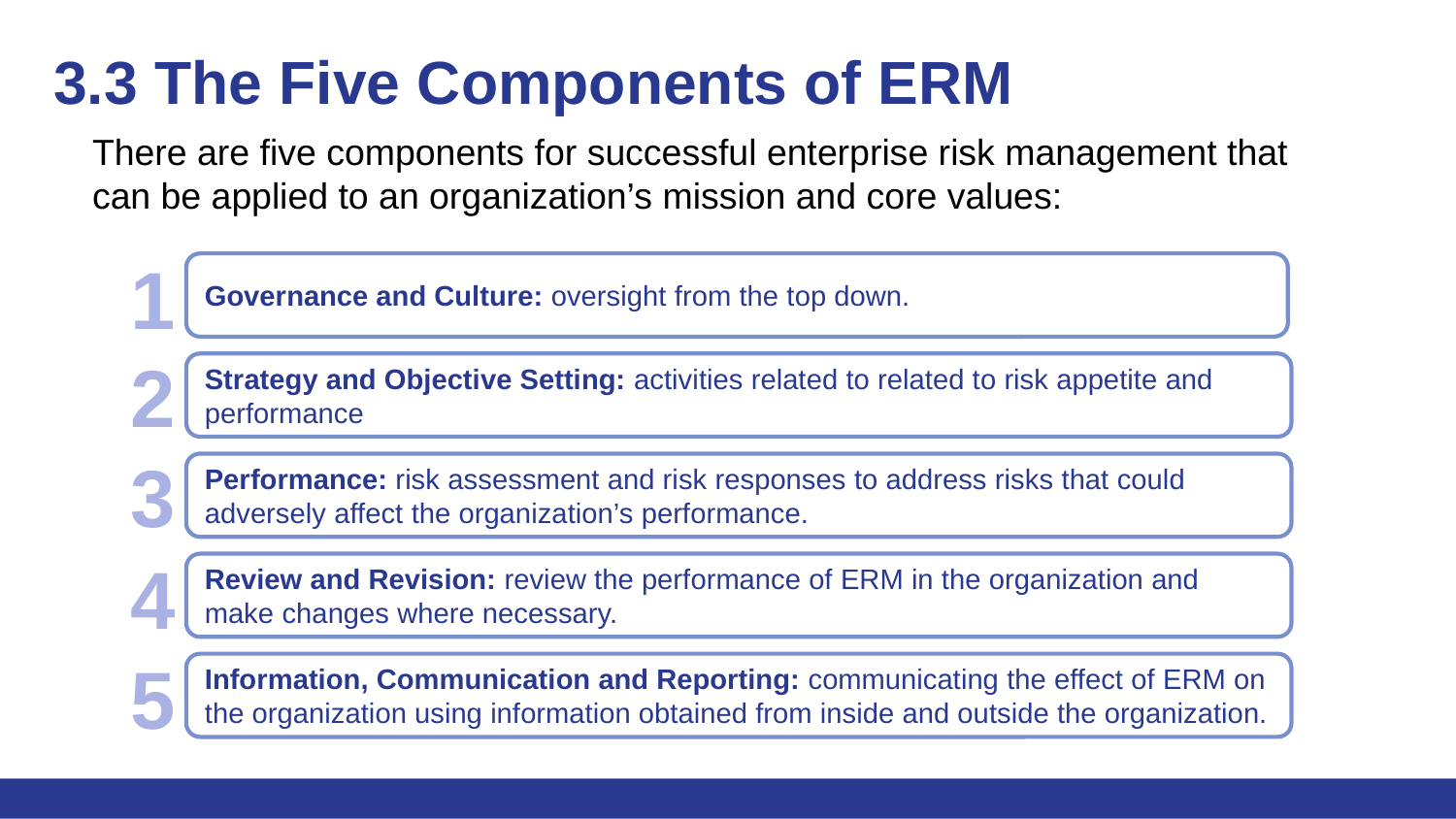

# 3.3 The Five Components of ERM
There are five components for successful enterprise risk management that can be applied to an organization’s mission and core values:
1
Governance and Culture: oversight from the top down.
2
Strategy and Objective Setting: activities related to related to risk appetite and performance
3
Performance: risk assessment and risk responses to address risks that could adversely affect the organization’s performance.
4
Review and Revision: review the performance of ERM in the organization and make changes where necessary.
5
Information, Communication and Reporting: communicating the effect of ERM on the organization using information obtained from inside and outside the organization.